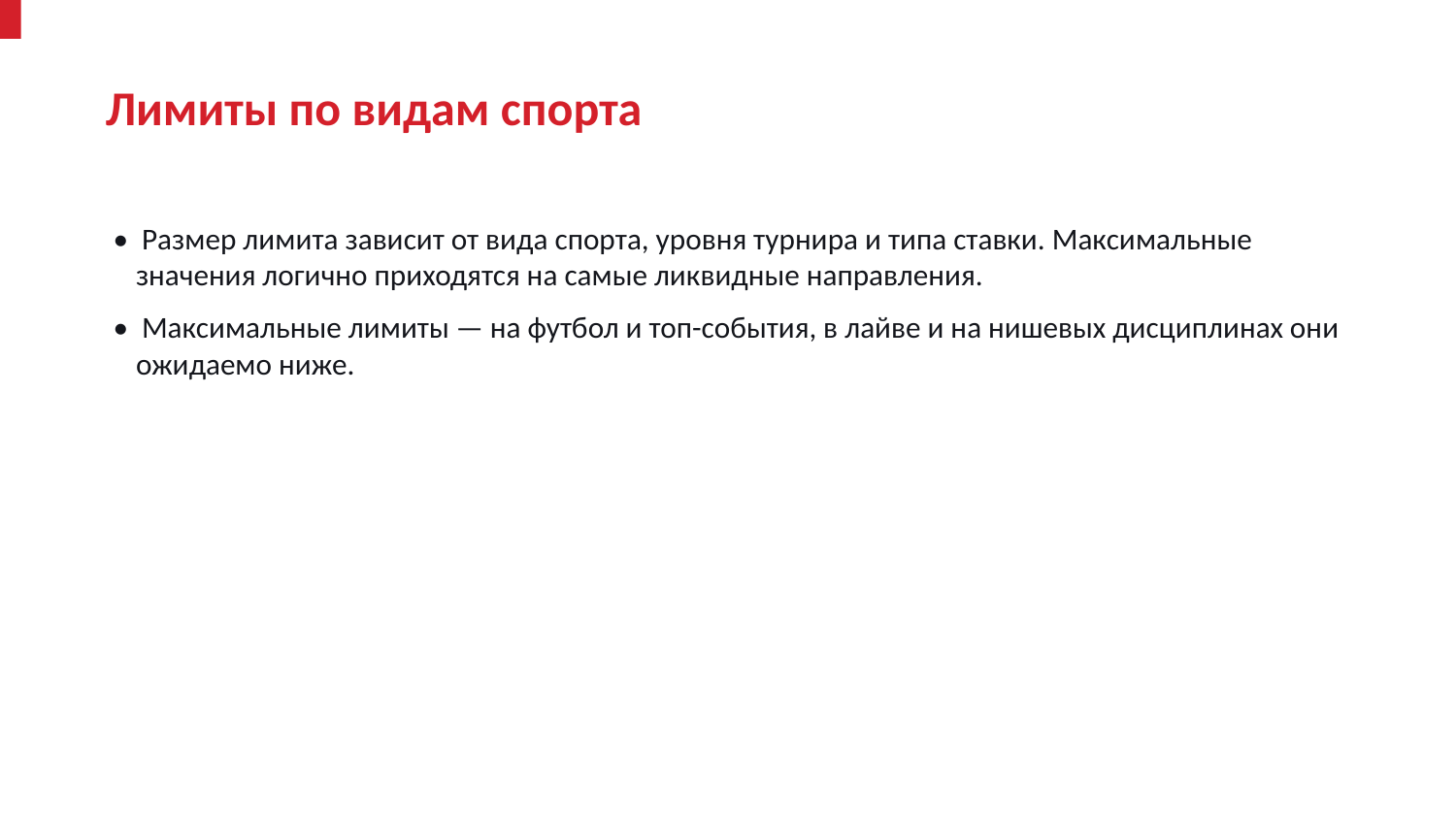

Лимиты по видам спорта
•  Размер лимита зависит от вида спорта, уровня турнира и типа ставки. Максимальные значения логично приходятся на самые ликвидные направления.
•  Максимальные лимиты — на футбол и топ-события, в лайве и на нишевых дисциплинах они ожидаемо ниже.